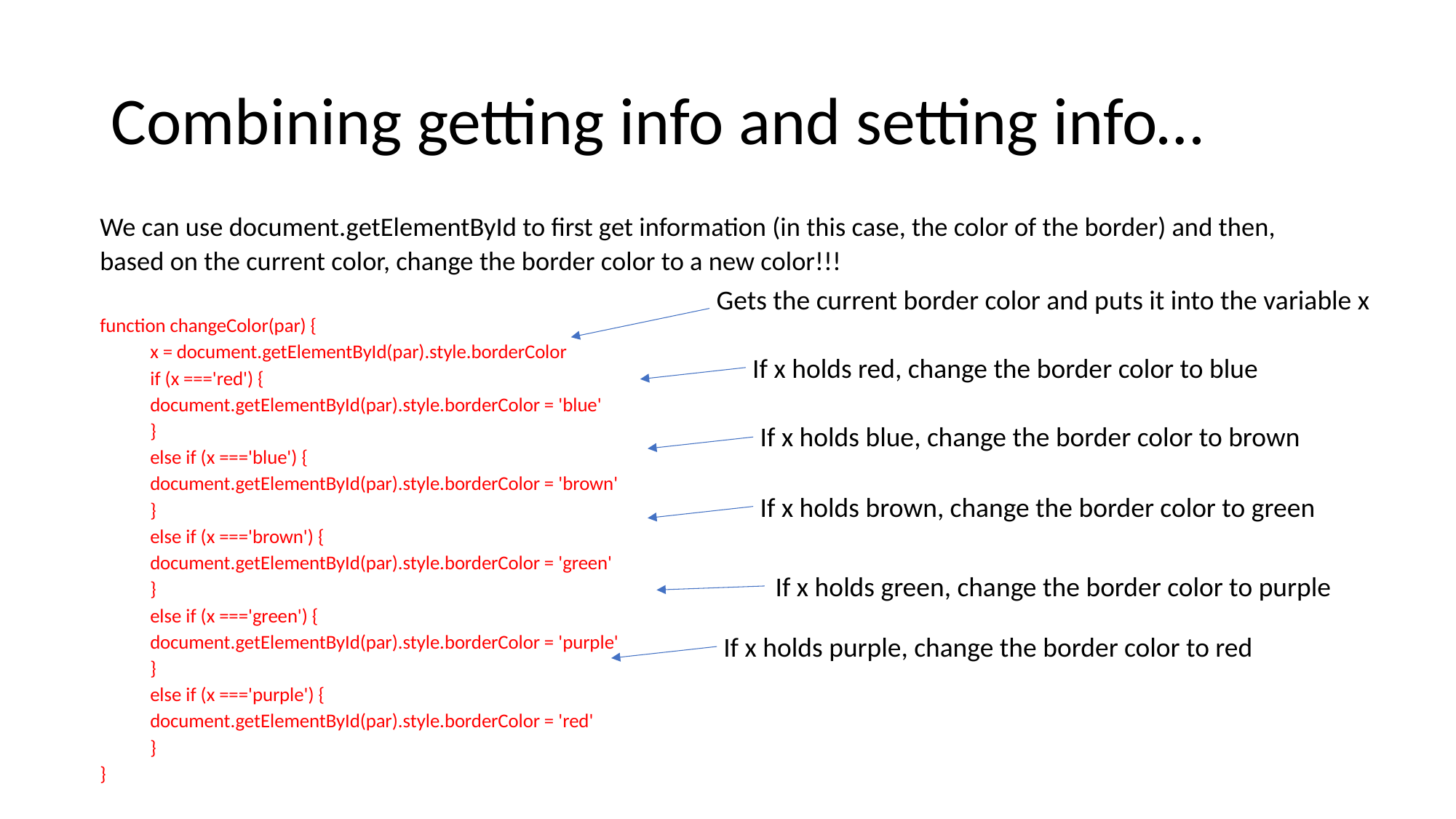

# Combining getting info and setting info…
We can use document.getElementById to first get information (in this case, the color of the border) and then, based on the current color, change the border color to a new color!!!

function changeColor(par) {
	x = document.getElementById(par).style.borderColor
	if (x ==='red') {
		document.getElementById(par).style.borderColor = 'blue'
	}
	else if (x ==='blue') {
		document.getElementById(par).style.borderColor = 'brown'
	}
	else if (x ==='brown') {
		document.getElementById(par).style.borderColor = 'green'
	}
	else if (x ==='green') {
		document.getElementById(par).style.borderColor = 'purple'
	}
	else if (x ==='purple') {
		document.getElementById(par).style.borderColor = 'red'
	}
}

Gets the current border color and puts it into the variable x
If x holds red, change the border color to blue
If x holds blue, change the border color to brown
If x holds brown, change the border color to green
If x holds green, change the border color to purple
If x holds purple, change the border color to red